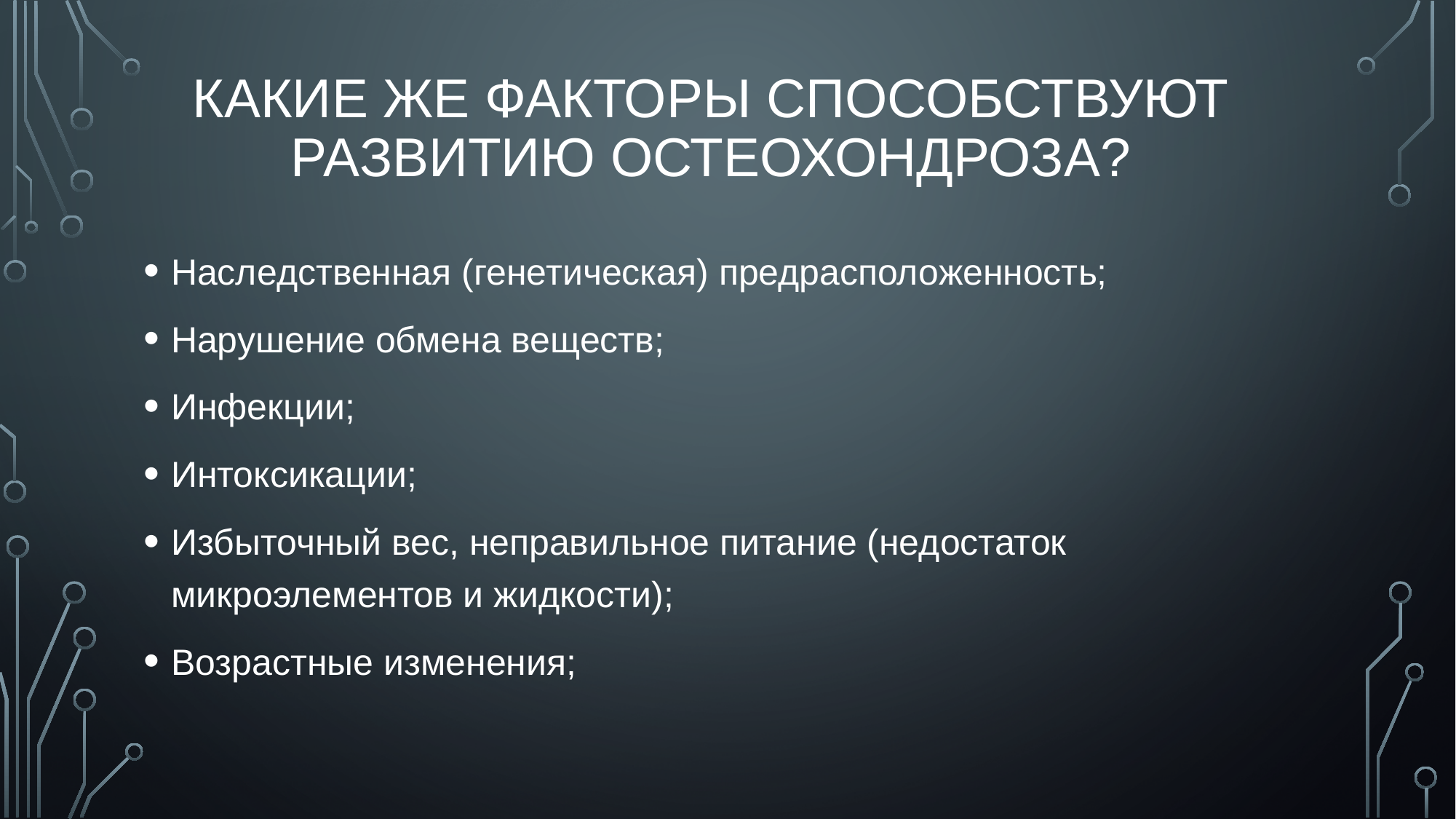

# Какие же факторы способствуют развитию остеохондроза?
Наследственная (генетическая) предрасположенность;
Нарушение обмена веществ;
Инфекции;
Интоксикации;
Избыточный вес, неправильное питание (недостаток микроэлементов и жидкости);
Возрастные изменения;